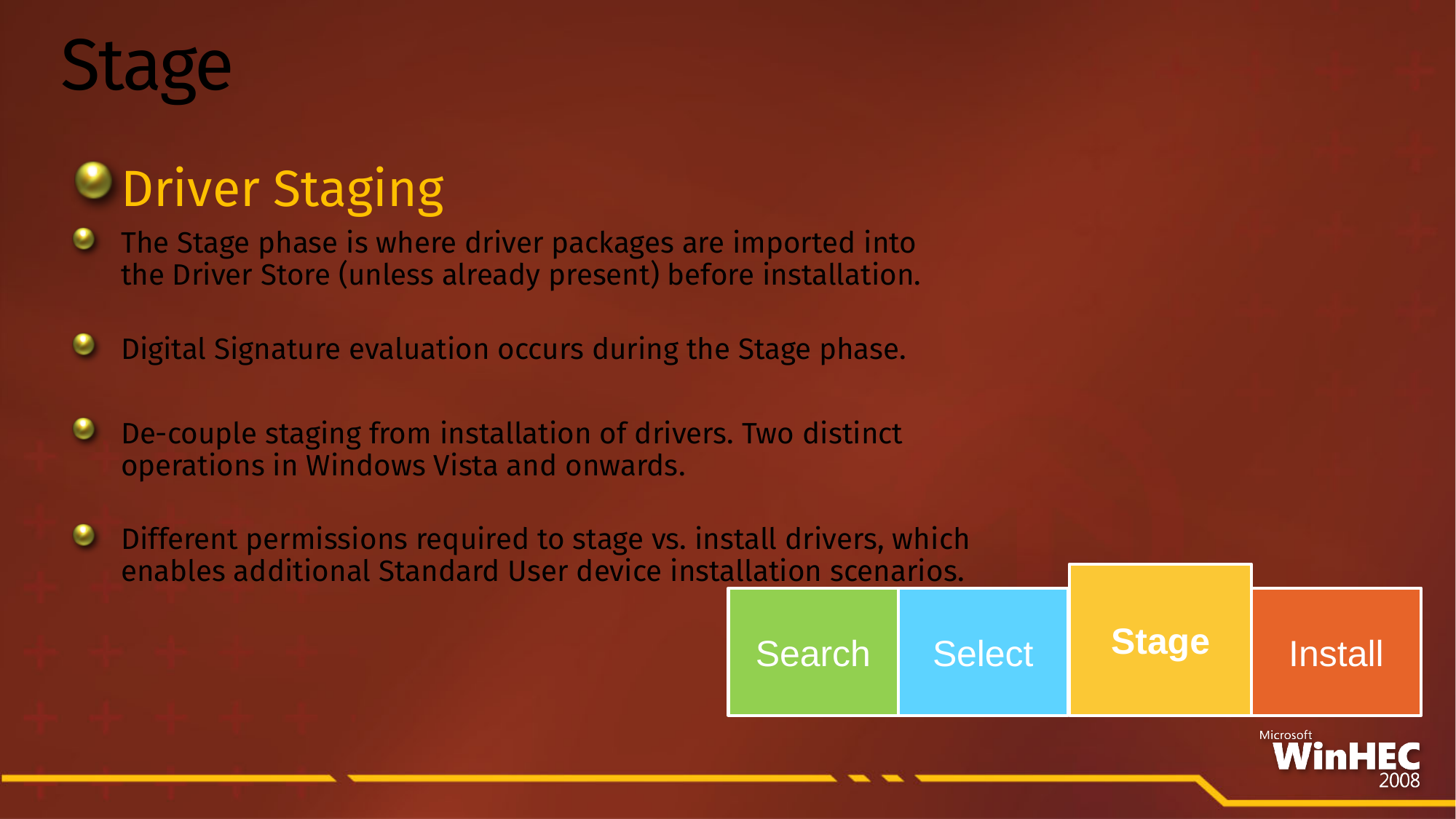

# Stage
Driver Staging
The Stage phase is where driver packages are imported into
the Driver Store (unless already present) before installation.
Digital Signature evaluation occurs during the Stage phase.

De-couple staging from installation of drivers. Two distinct
operations in Windows Vista and onwards.
Different permissions required to stage vs. install drivers, which
enables additional Standard User device installation scenarios.
Stage
Search
Select
Install